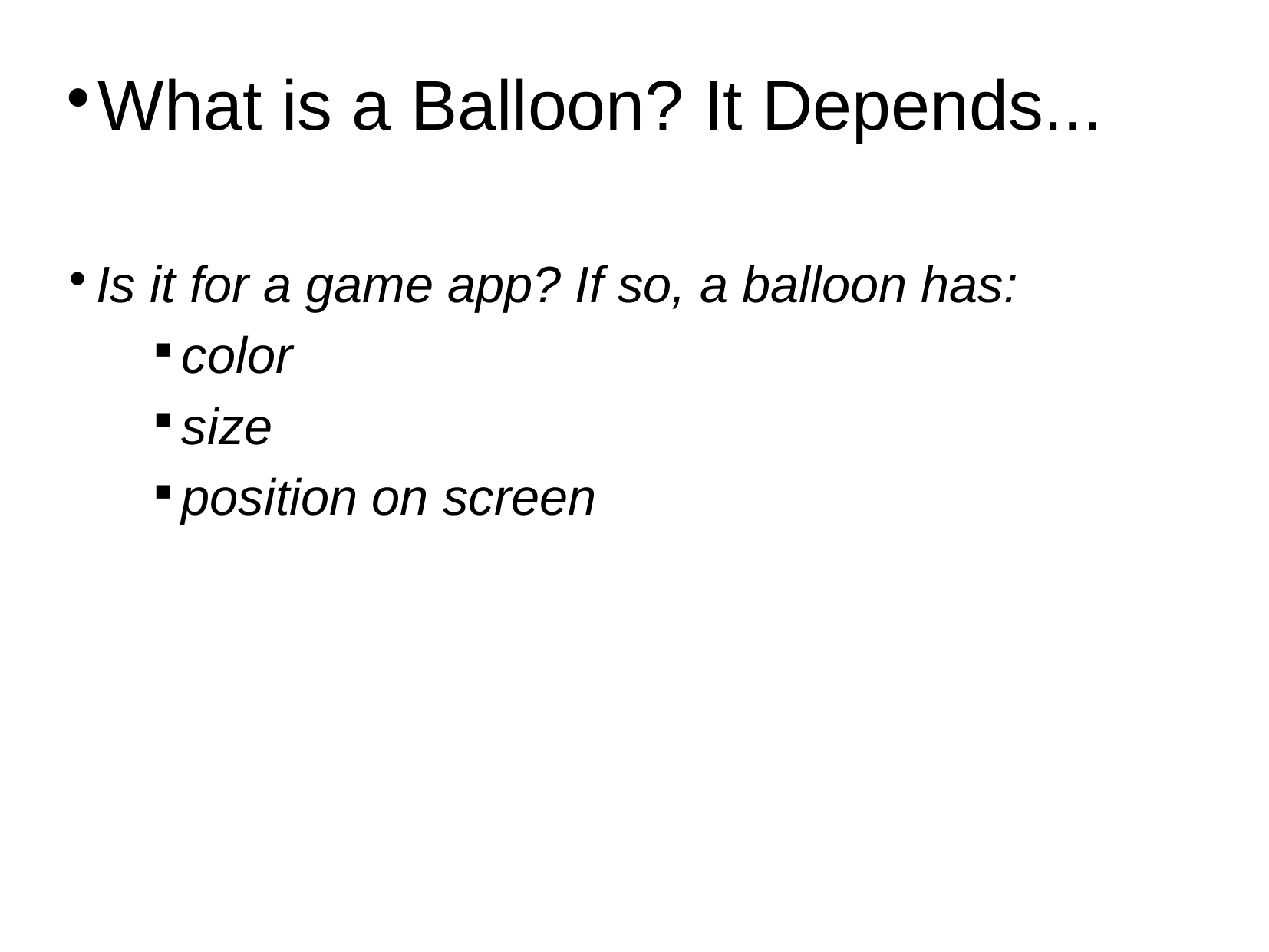

# What is a Balloon? It Depends...
Is it for a game app? If so, a balloon has:
color
size
position on screen